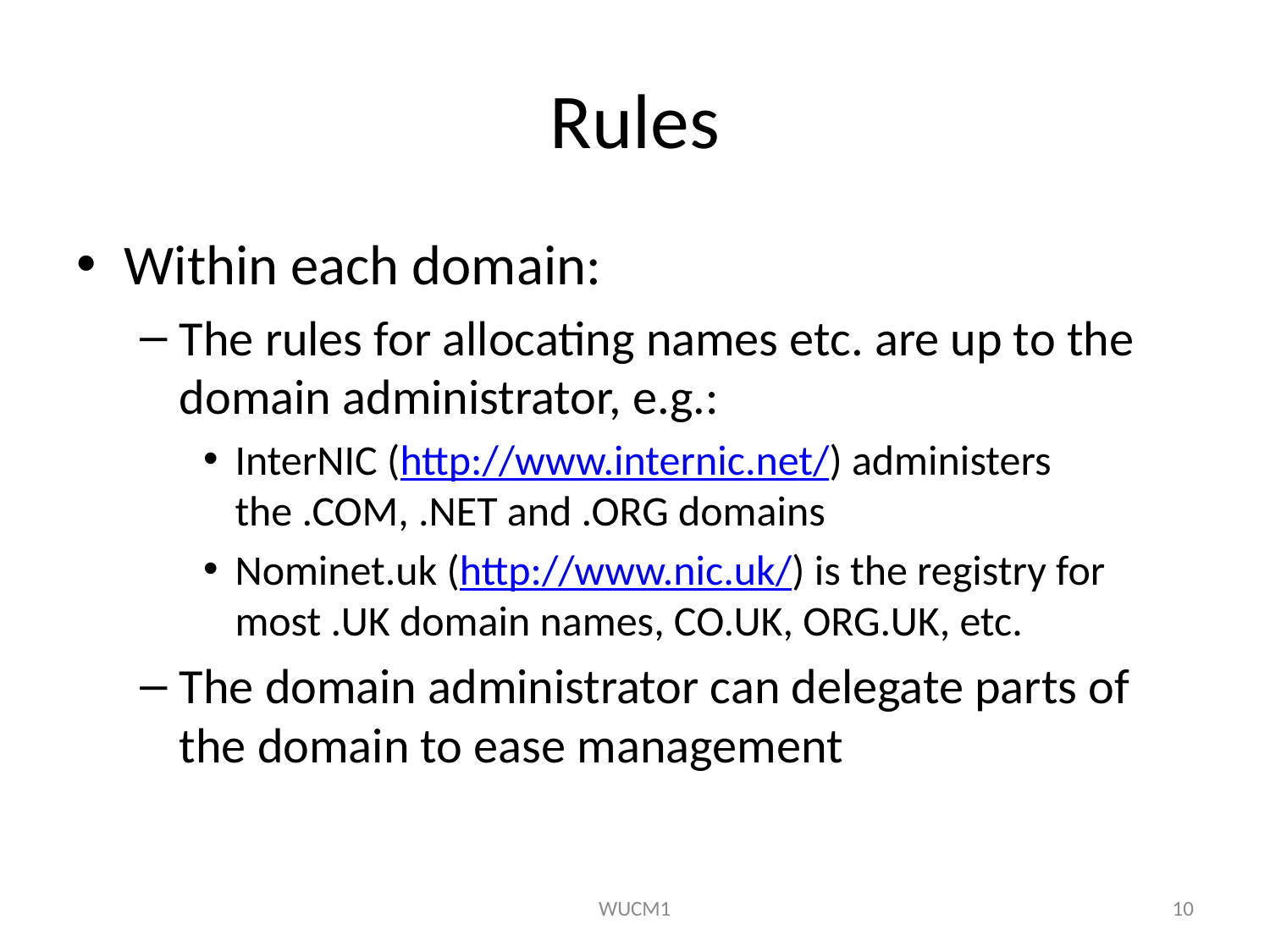

# Rules
Within each domain:
The rules for allocating names etc. are up to the domain administrator, e.g.:
InterNIC (http://www.internic.net/) administers the .COM, .NET and .ORG domains
Nominet.uk (http://www.nic.uk/) is the registry for most .UK domain names, CO.UK, ORG.UK, etc.
The domain administrator can delegate parts of the domain to ease management
WUCM1
10